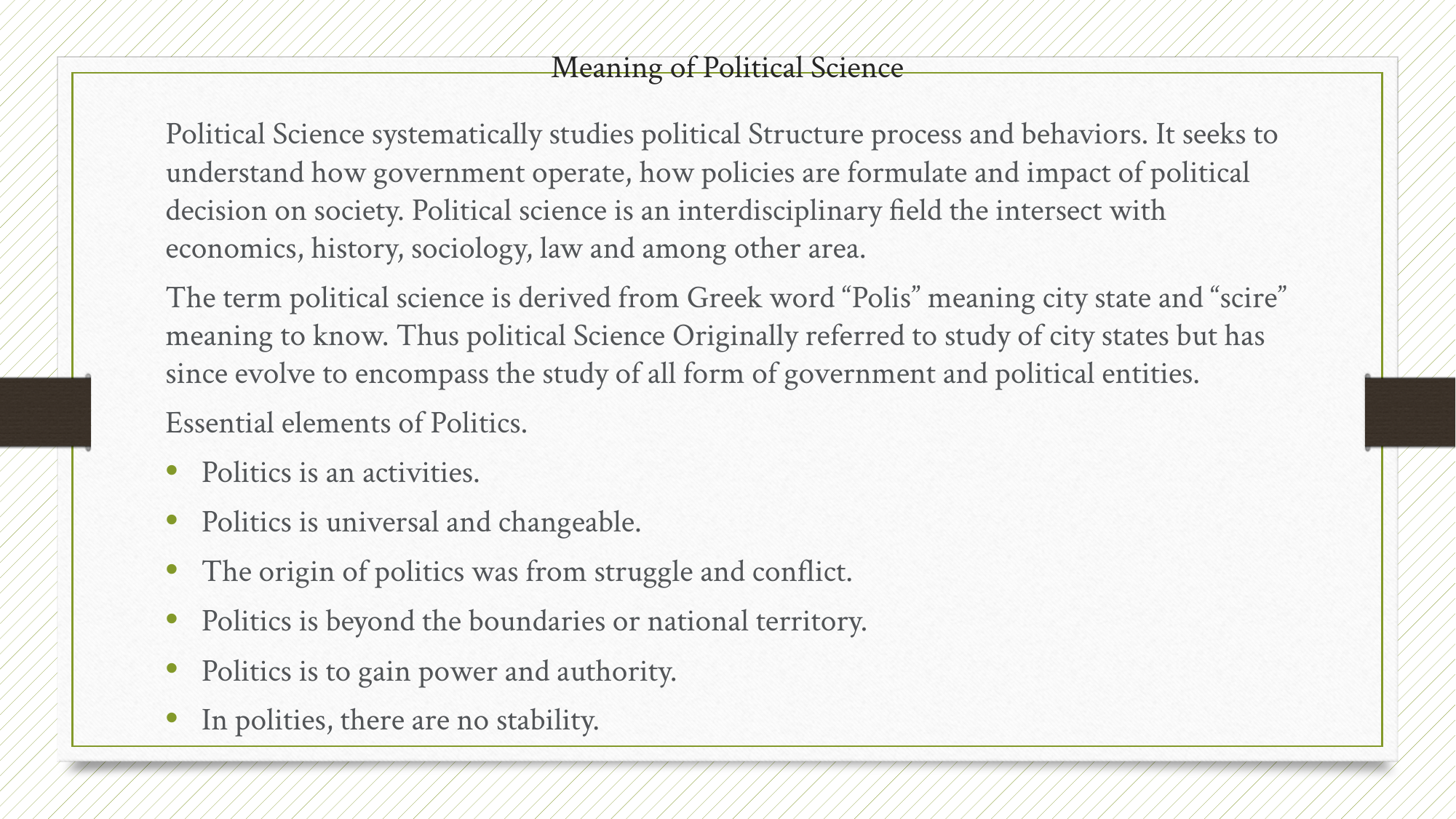

# Meaning of Political Science
Political Science systematically studies political Structure process and behaviors. It seeks to understand how government operate, how policies are formulate and impact of political decision on society. Political science is an interdisciplinary field the intersect with economics, history, sociology, law and among other area.
The term political science is derived from Greek word “Polis” meaning city state and “scire” meaning to know. Thus political Science Originally referred to study of city states but has since evolve to encompass the study of all form of government and political entities.
Essential elements of Politics.
Politics is an activities.
Politics is universal and changeable.
The origin of politics was from struggle and conflict.
Politics is beyond the boundaries or national territory.
Politics is to gain power and authority.
In polities, there are no stability.